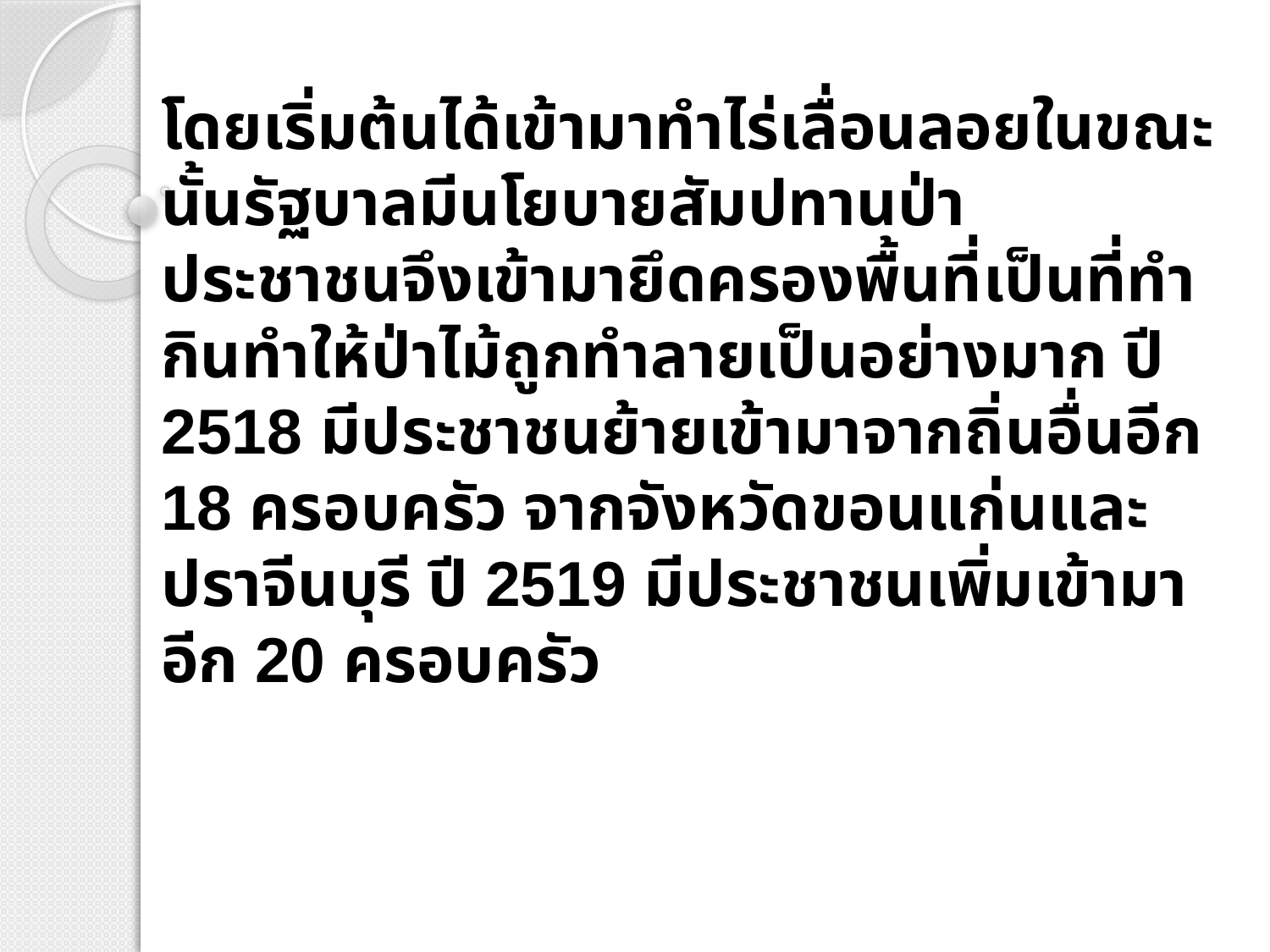

โดยเริ่มต้นได้เข้ามาทำไร่เลื่อนลอยในขณะนั้นรัฐบาลมีนโยบายสัมปทานป่า ประชาชนจึงเข้ามายึดครองพื้นที่เป็นที่ทำกินทำให้ป่าไม้ถูกทำลายเป็นอย่างมาก ปี 2518 มีประชาชนย้ายเข้ามาจากถิ่นอื่นอีก 18 ครอบครัว จากจังหวัดขอนแก่นและปราจีนบุรี ปี 2519 มีประชาชนเพิ่มเข้ามาอีก 20 ครอบครัว
#